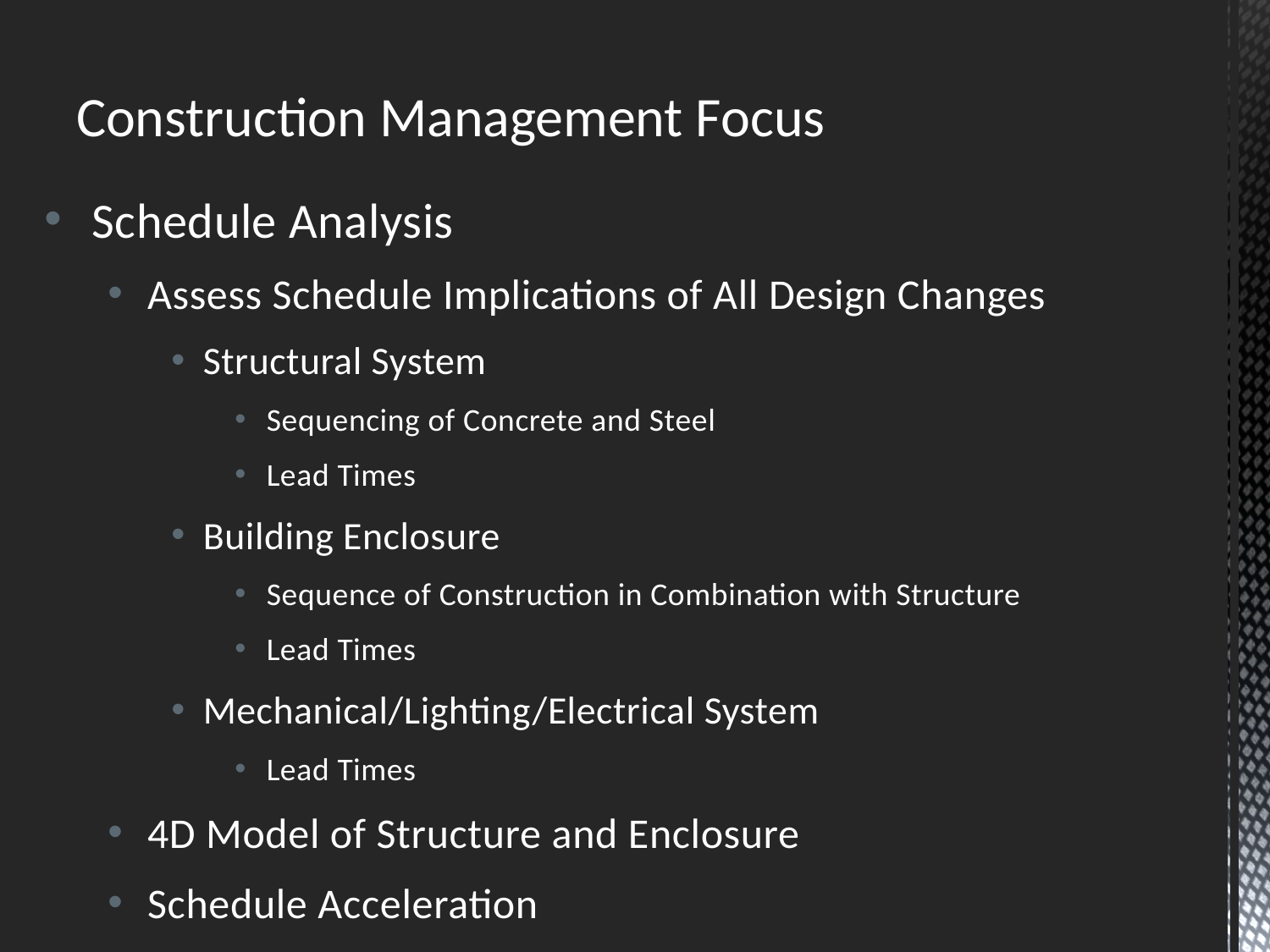

Construction Management Focus
Schedule Analysis
Assess Schedule Implications of All Design Changes
Structural System
Sequencing of Concrete and Steel
Lead Times
Building Enclosure
Sequence of Construction in Combination with Structure
Lead Times
Mechanical/Lighting/Electrical System
Lead Times
4D Model of Structure and Enclosure
Schedule Acceleration